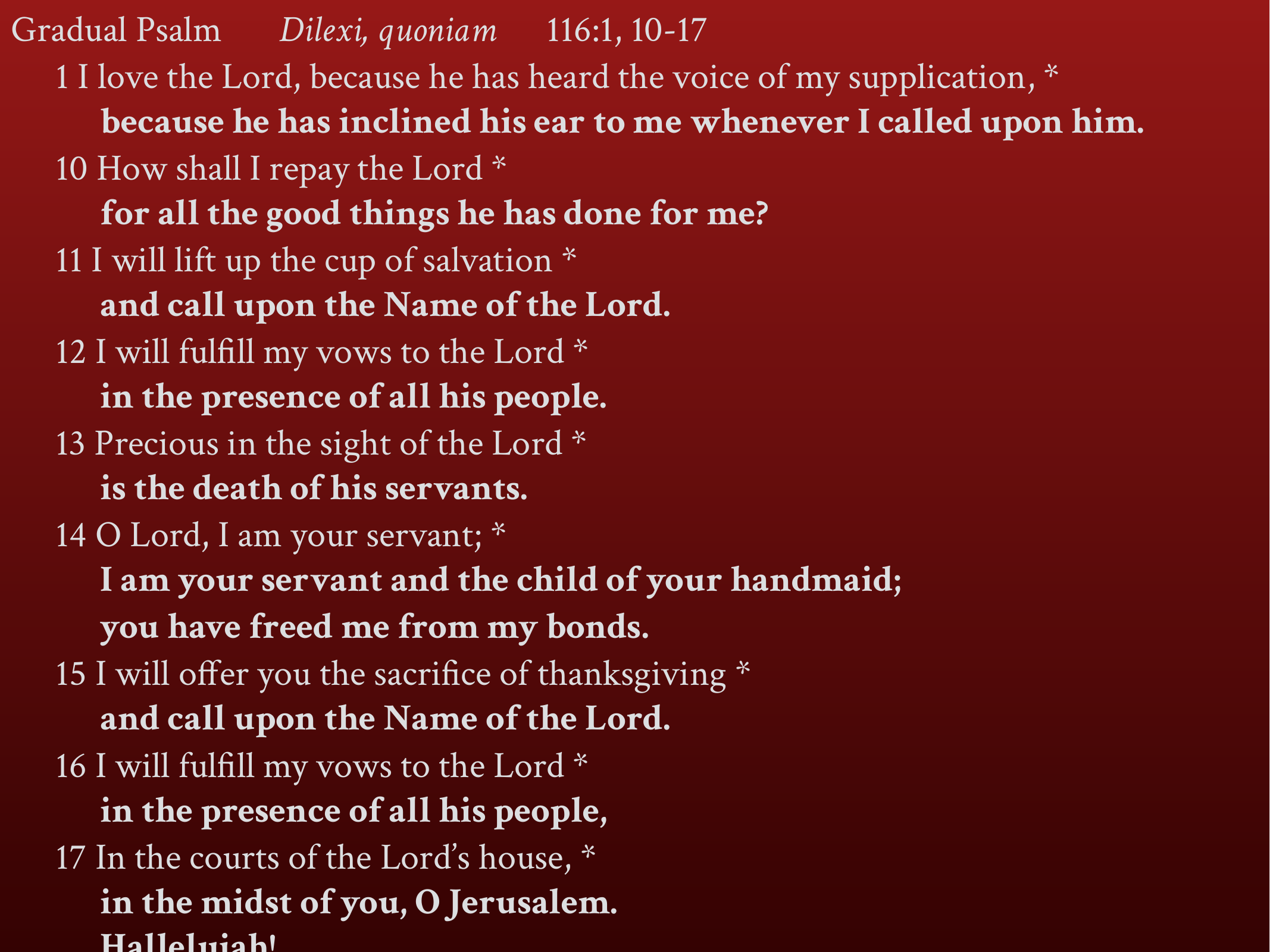

Gradual Psalm	Dilexi, quoniam 	116:1, 10-17
1 I love the Lord, because he has heard the voice of my supplication, *
	because he has inclined his ear to me whenever I called upon him.
10 How shall I repay the Lord *
	for all the good things he has done for me?
11 I will lift up the cup of salvation *
	and call upon the Name of the Lord.
12 I will fulfill my vows to the Lord *
	in the presence of all his people.
13 Precious in the sight of the Lord *
	is the death of his servants.
14 O Lord, I am your servant; *
	I am your servant and the child of your handmaid;
	you have freed me from my bonds.
15 I will offer you the sacrifice of thanksgiving *
	and call upon the Name of the Lord.
16 I will fulfill my vows to the Lord *
	in the presence of all his people,
17 In the courts of the Lord’s house, *
	in the midst of you, O Jerusalem.
	Hallelujah!